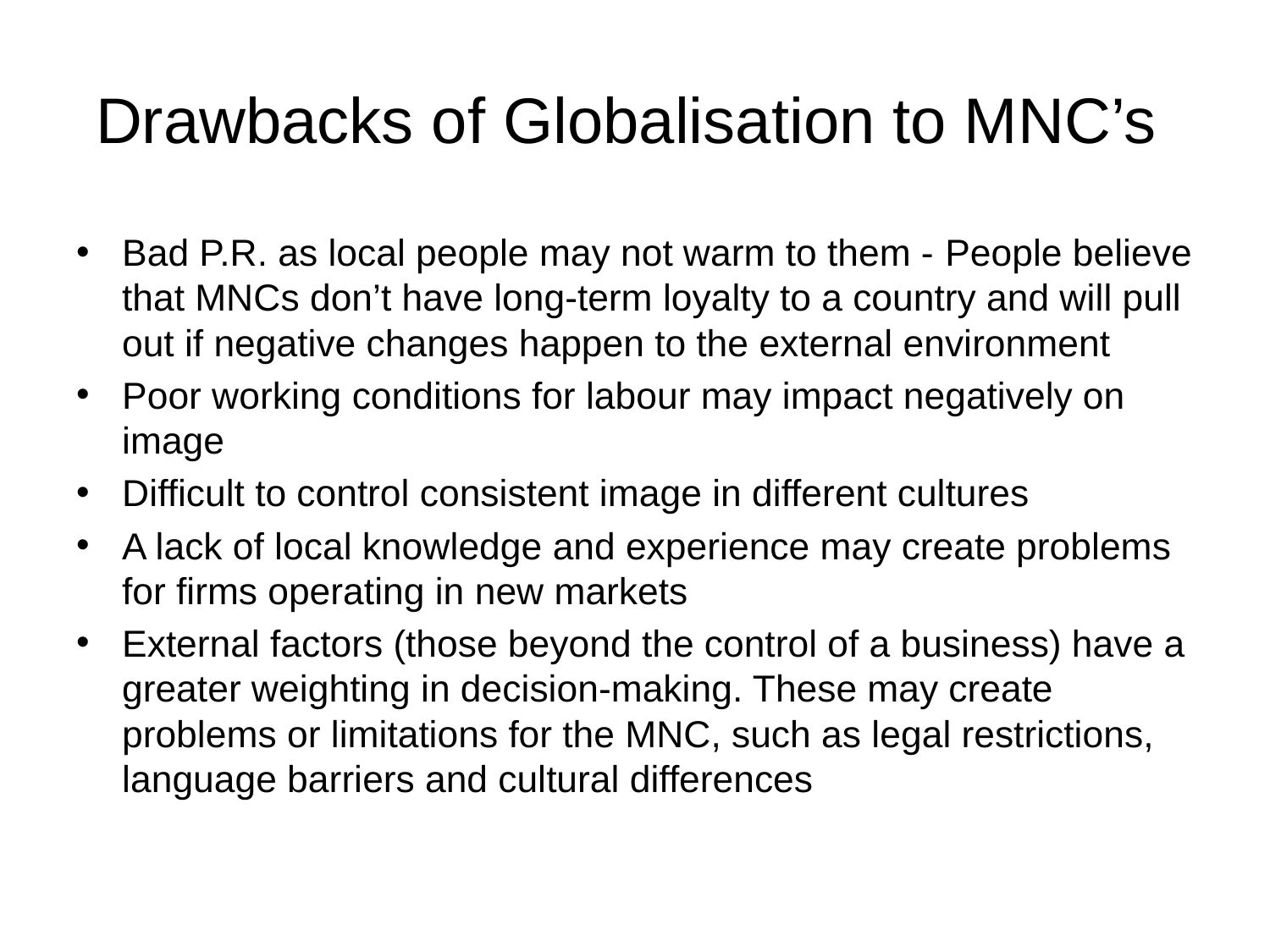

# Drawbacks of Globalisation to MNC’s
Bad P.R. as local people may not warm to them - People believe that MNCs don’t have long-term loyalty to a country and will pull out if negative changes happen to the external environment
Poor working conditions for labour may impact negatively on image
Difficult to control consistent image in different cultures
A lack of local knowledge and experience may create problems for firms operating in new markets
External factors (those beyond the control of a business) have a greater weighting in decision-making. These may create problems or limitations for the MNC, such as legal restrictions, language barriers and cultural differences